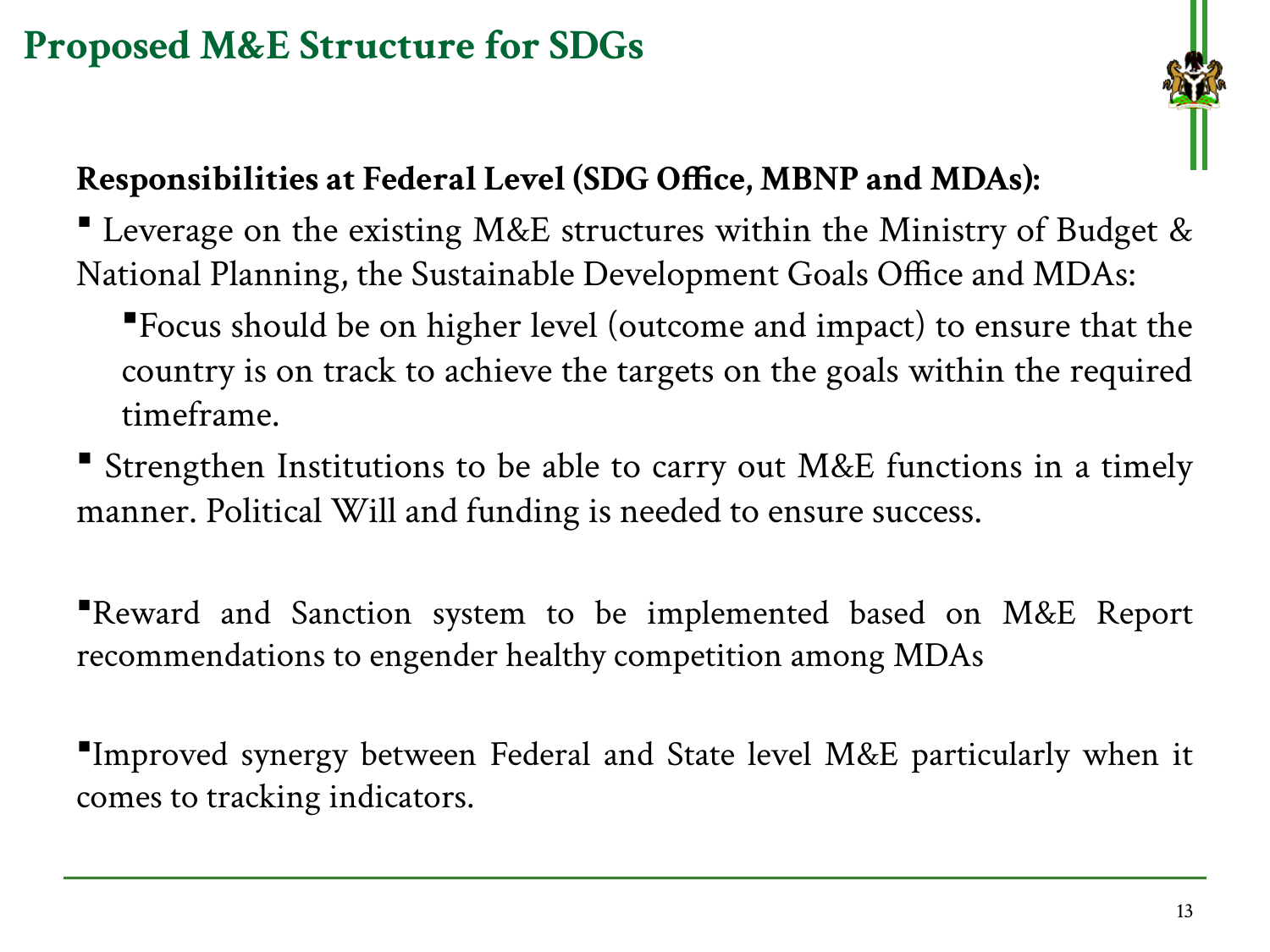

# Proposed M&E Structure for SDGs
Responsibilities at Federal Level (SDG Office, MBNP and MDAs):
 Leverage on the existing M&E structures within the Ministry of Budget & National Planning, the Sustainable Development Goals Office and MDAs:
Focus should be on higher level (outcome and impact) to ensure that the country is on track to achieve the targets on the goals within the required timeframe.
 Strengthen Institutions to be able to carry out M&E functions in a timely manner. Political Will and funding is needed to ensure success.

Reward and Sanction system to be implemented based on M&E Report recommendations to engender healthy competition among MDAs

Improved synergy between Federal and State level M&E particularly when it comes to tracking indicators.

13